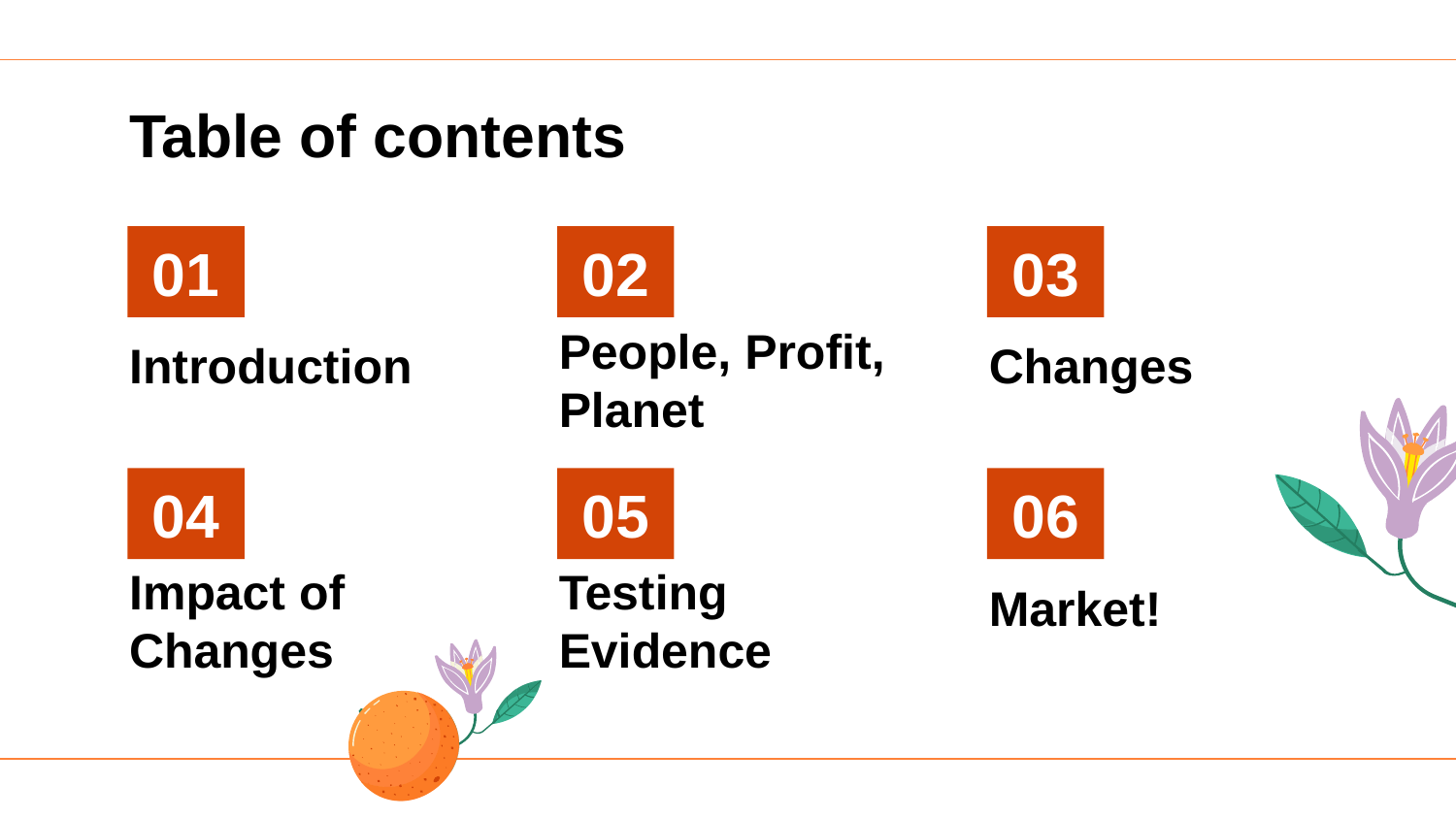

# Table of contents
01
02
03
Introduction
Changes
People, Profit, Planet
04
05
06
Market!
Impact of Changes
Testing Evidence